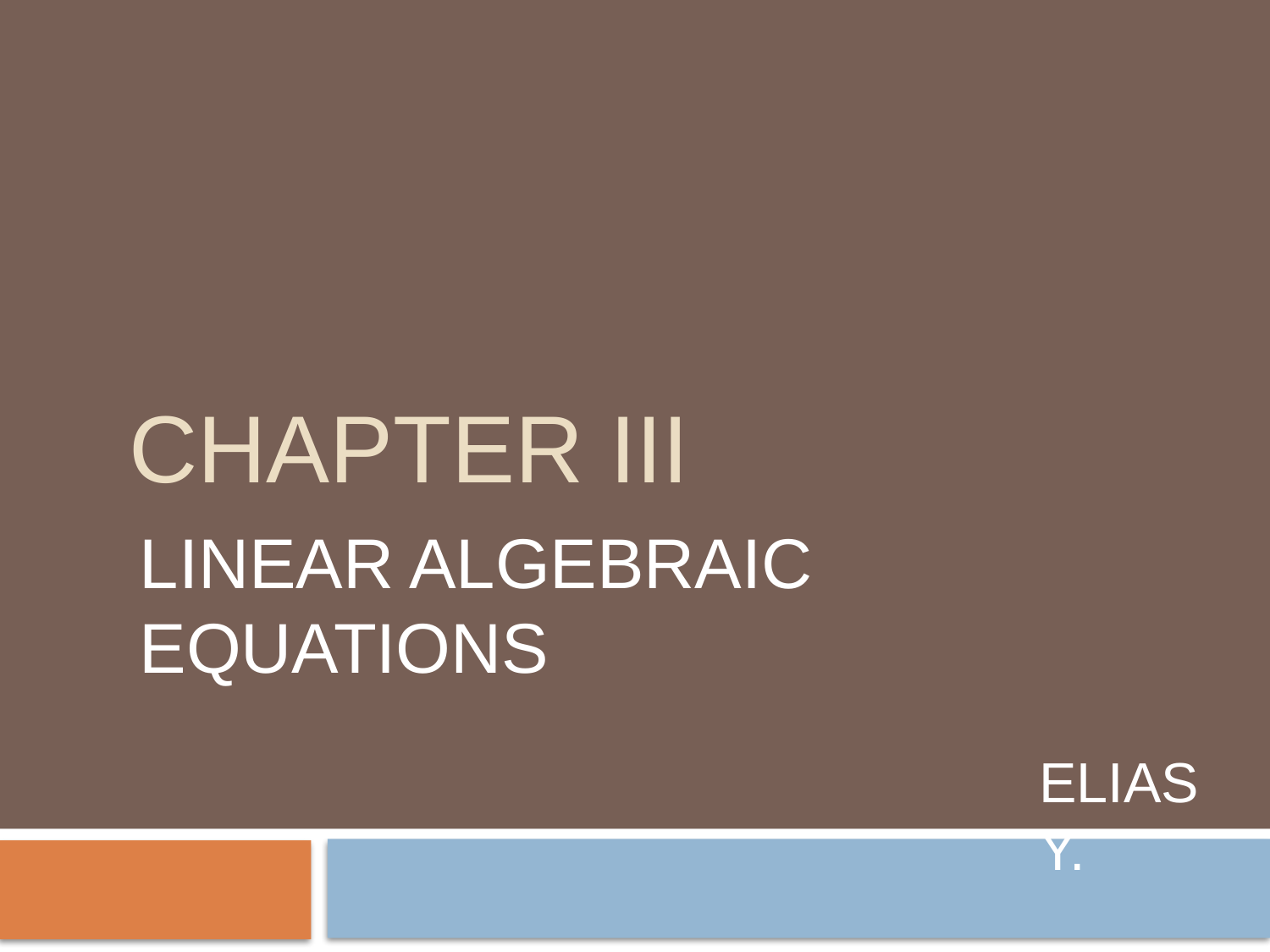

# CHAPTER III
LINEAR ALGEBRAIC EQUATIONS
ELIAS Y.